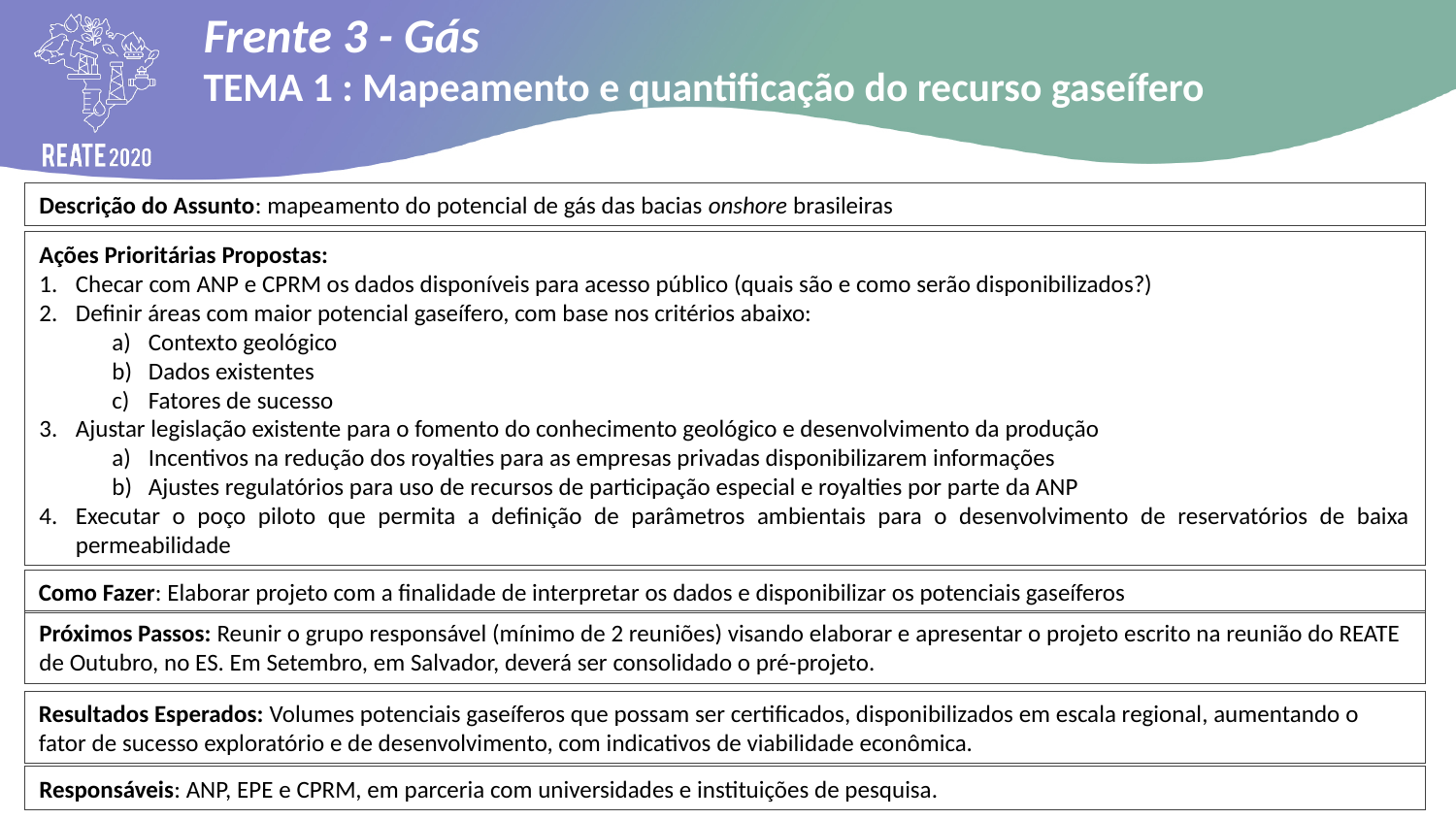

# Frente 3 - Gás
TEMA 1 : Mapeamento e quantificação do recurso gaseífero

Descrição do Assunto: mapeamento do potencial de gás das bacias onshore brasileiras
Ações Prioritárias Propostas:
Checar com ANP e CPRM os dados disponíveis para acesso público (quais são e como serão disponibilizados?)
Definir áreas com maior potencial gaseífero, com base nos critérios abaixo:
Contexto geológico
Dados existentes
Fatores de sucesso
Ajustar legislação existente para o fomento do conhecimento geológico e desenvolvimento da produção
Incentivos na redução dos royalties para as empresas privadas disponibilizarem informações
Ajustes regulatórios para uso de recursos de participação especial e royalties por parte da ANP
Executar o poço piloto que permita a definição de parâmetros ambientais para o desenvolvimento de reservatórios de baixa permeabilidade
Como Fazer: Elaborar projeto com a finalidade de interpretar os dados e disponibilizar os potenciais gaseíferos
Próximos Passos: Reunir o grupo responsável (mínimo de 2 reuniões) visando elaborar e apresentar o projeto escrito na reunião do REATE de Outubro, no ES. Em Setembro, em Salvador, deverá ser consolidado o pré-projeto.
Resultados Esperados: Volumes potenciais gaseíferos que possam ser certificados, disponibilizados em escala regional, aumentando o fator de sucesso exploratório e de desenvolvimento, com indicativos de viabilidade econômica.
Responsáveis: ANP, EPE e CPRM, em parceria com universidades e instituições de pesquisa.